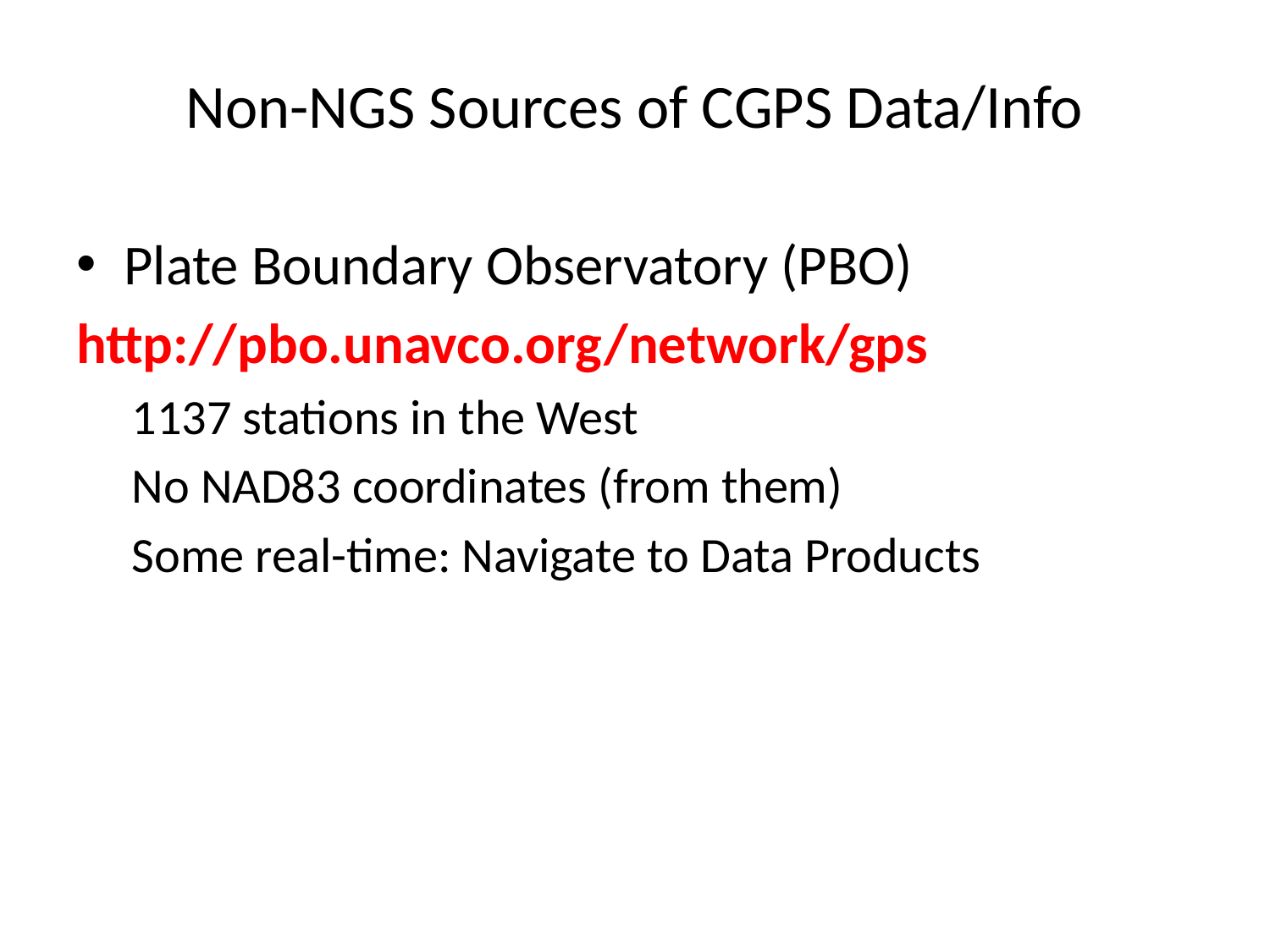

# Non-NGS Sources of CGPS Data/Info
Plate Boundary Observatory (PBO)
http://pbo.unavco.org/network/gps
1137 stations in the West
No NAD83 coordinates (from them)
Some real-time: Navigate to Data Products